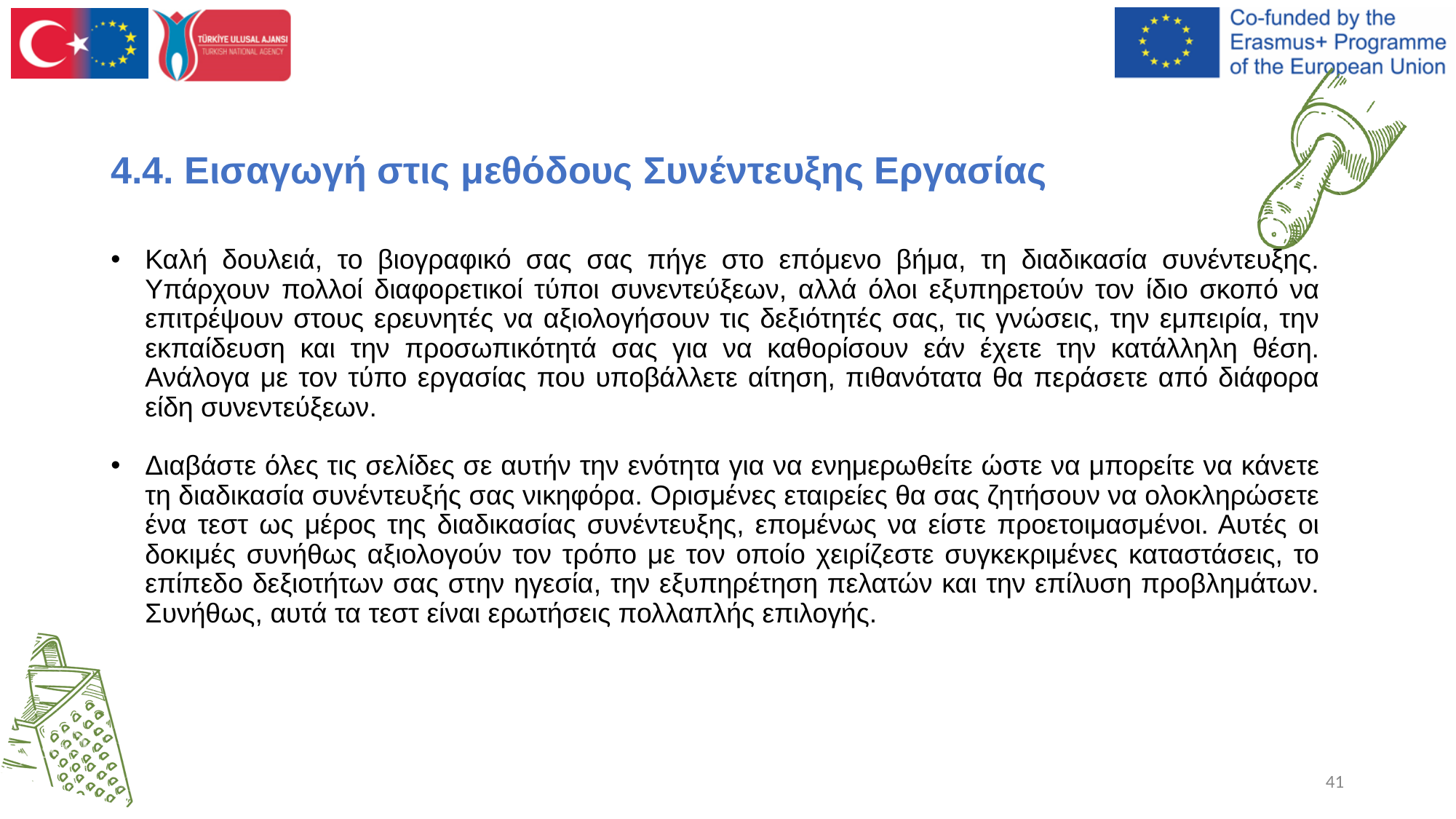

# 4.4. Εισαγωγή στις μεθόδους Συνέντευξης Εργασίας
Καλή δουλειά, το βιογραφικό σας σας πήγε στο επόμενο βήμα, τη διαδικασία συνέντευξης. Υπάρχουν πολλοί διαφορετικοί τύποι συνεντεύξεων, αλλά όλοι εξυπηρετούν τον ίδιο σκοπό να επιτρέψουν στους ερευνητές να αξιολογήσουν τις δεξιότητές σας, τις γνώσεις, την εμπειρία, την εκπαίδευση και την προσωπικότητά σας για να καθορίσουν εάν έχετε την κατάλληλη θέση. Ανάλογα με τον τύπο εργασίας που υποβάλλετε αίτηση, πιθανότατα θα περάσετε από διάφορα είδη συνεντεύξεων.

Διαβάστε όλες τις σελίδες σε αυτήν την ενότητα για να ενημερωθείτε ώστε να μπορείτε να κάνετε τη διαδικασία συνέντευξής σας νικηφόρα. Ορισμένες εταιρείες θα σας ζητήσουν να ολοκληρώσετε ένα τεστ ως μέρος της διαδικασίας συνέντευξης, επομένως να είστε προετοιμασμένοι. Αυτές οι δοκιμές συνήθως αξιολογούν τον τρόπο με τον οποίο χειρίζεστε συγκεκριμένες καταστάσεις, το επίπεδο δεξιοτήτων σας στην ηγεσία, την εξυπηρέτηση πελατών και την επίλυση προβλημάτων. Συνήθως, αυτά τα τεστ είναι ερωτήσεις πολλαπλής επιλογής.
41